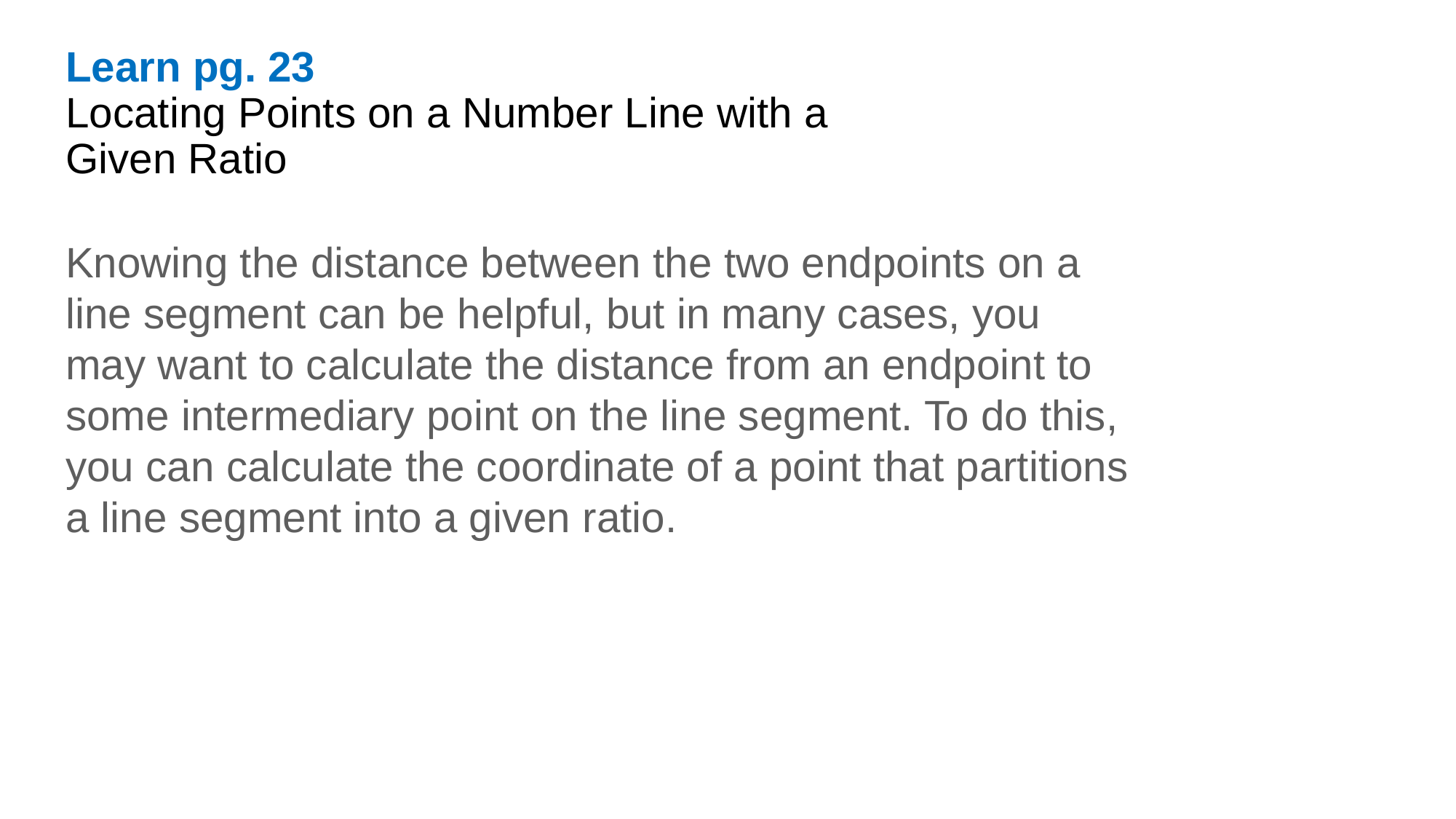

Learn pg. 23
Locating Points on a Number Line with a
Given Ratio
Knowing the distance between the two endpoints on a line segment can be helpful, but in many cases, you may want to calculate the distance from an endpoint to some intermediary point on the line segment. To do this, you can calculate the coordinate of a point that partitions a line segment into a given ratio.